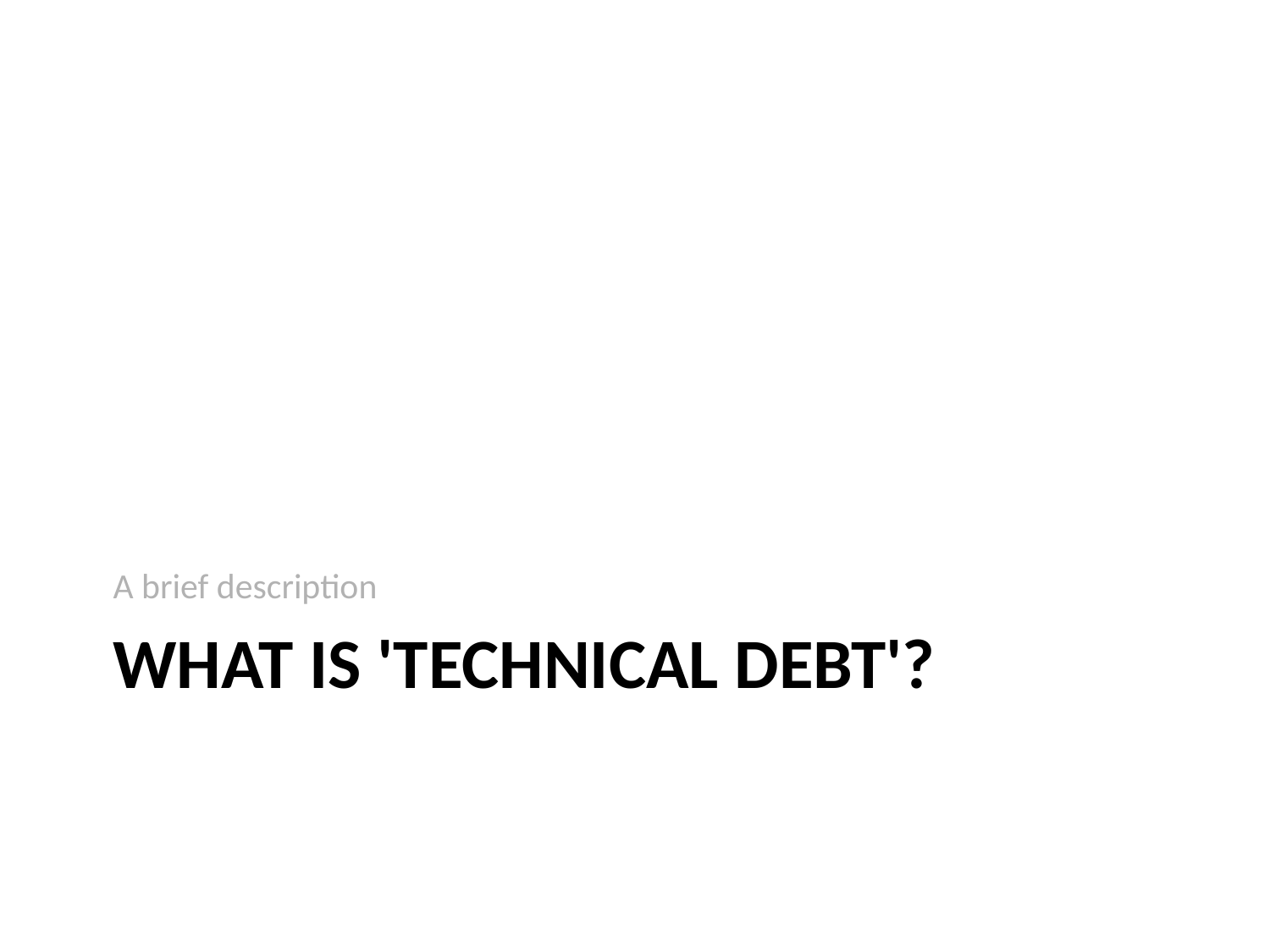

A brief description
# What is 'Technical Debt'?